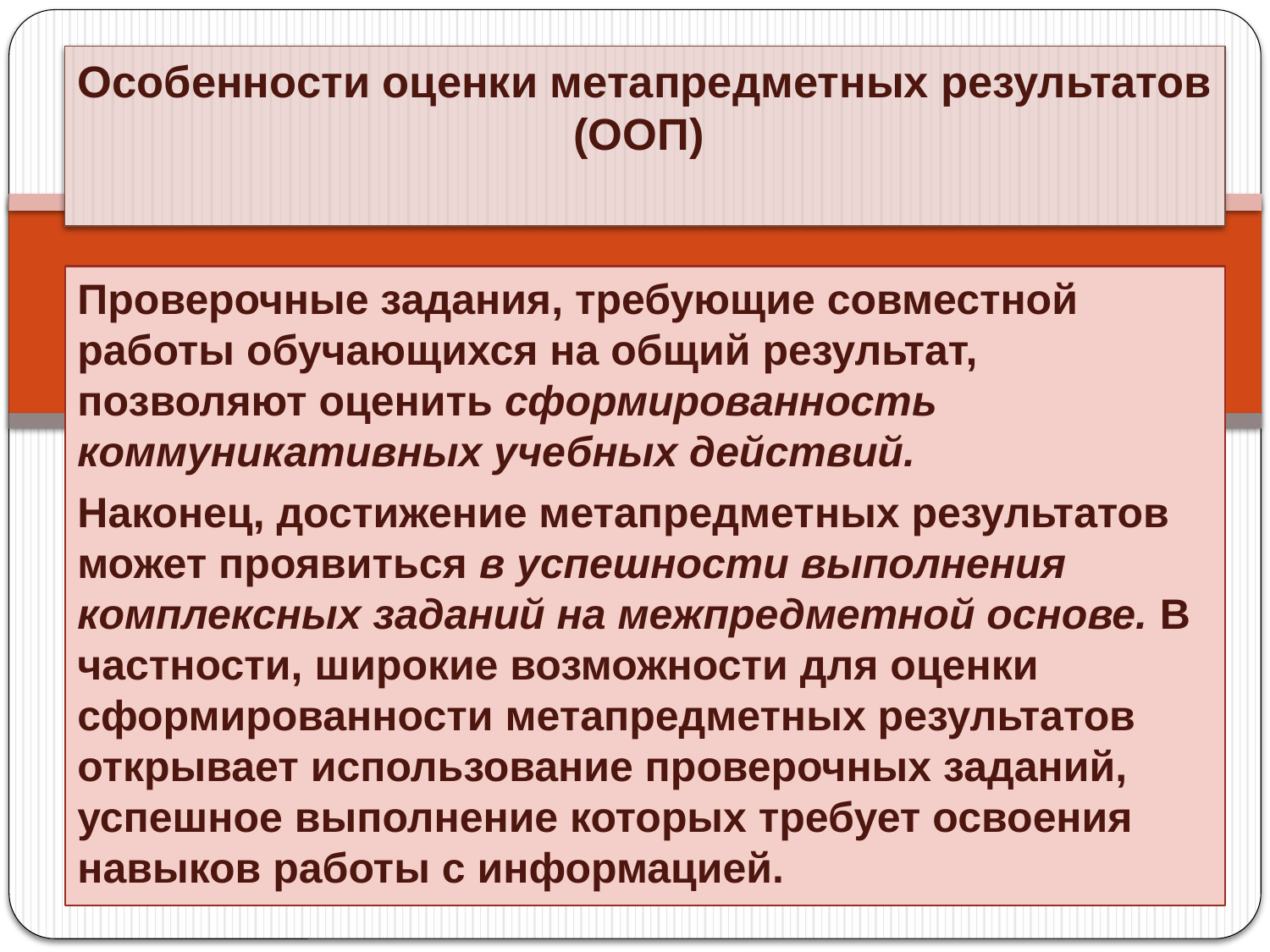

# Особенности оценки метапредметных результатов (ООП)
Проверочные задания, требующие совместной работы обучающихся на общий результат, позволяют оценить сформированность коммуникативных учебных действий.
Наконец, достижение метапредметных результатов может проявиться в успешности выполнения комплексных заданий на межпредметной основе. В частности, широкие возможности для оценки сформированности метапредметных результатов открывает использование проверочных заданий, успешное выполнение которых требует освоения навыков работы с информацией.